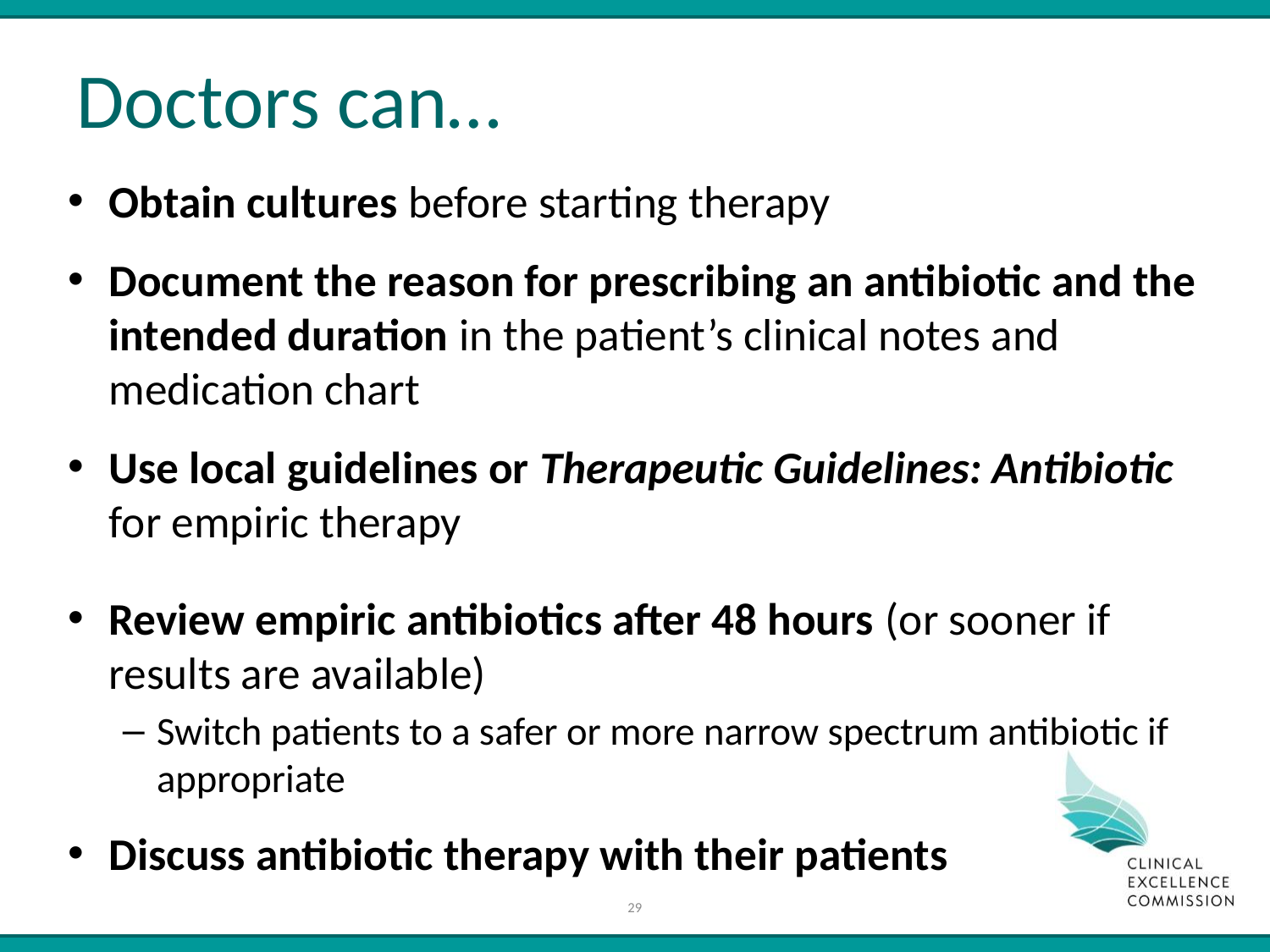

# Doctors can…
Obtain cultures before starting therapy

Document the reason for prescribing an antibiotic and the intended duration in the patient’s clinical notes and medication chart

Use local guidelines or Therapeutic Guidelines: Antibiotic for empiric therapy

Review empiric antibiotics after 48 hours (or sooner if results are available)
Switch patients to a safer or more narrow spectrum antibiotic if appropriate

Discuss antibiotic therapy with their patients
29